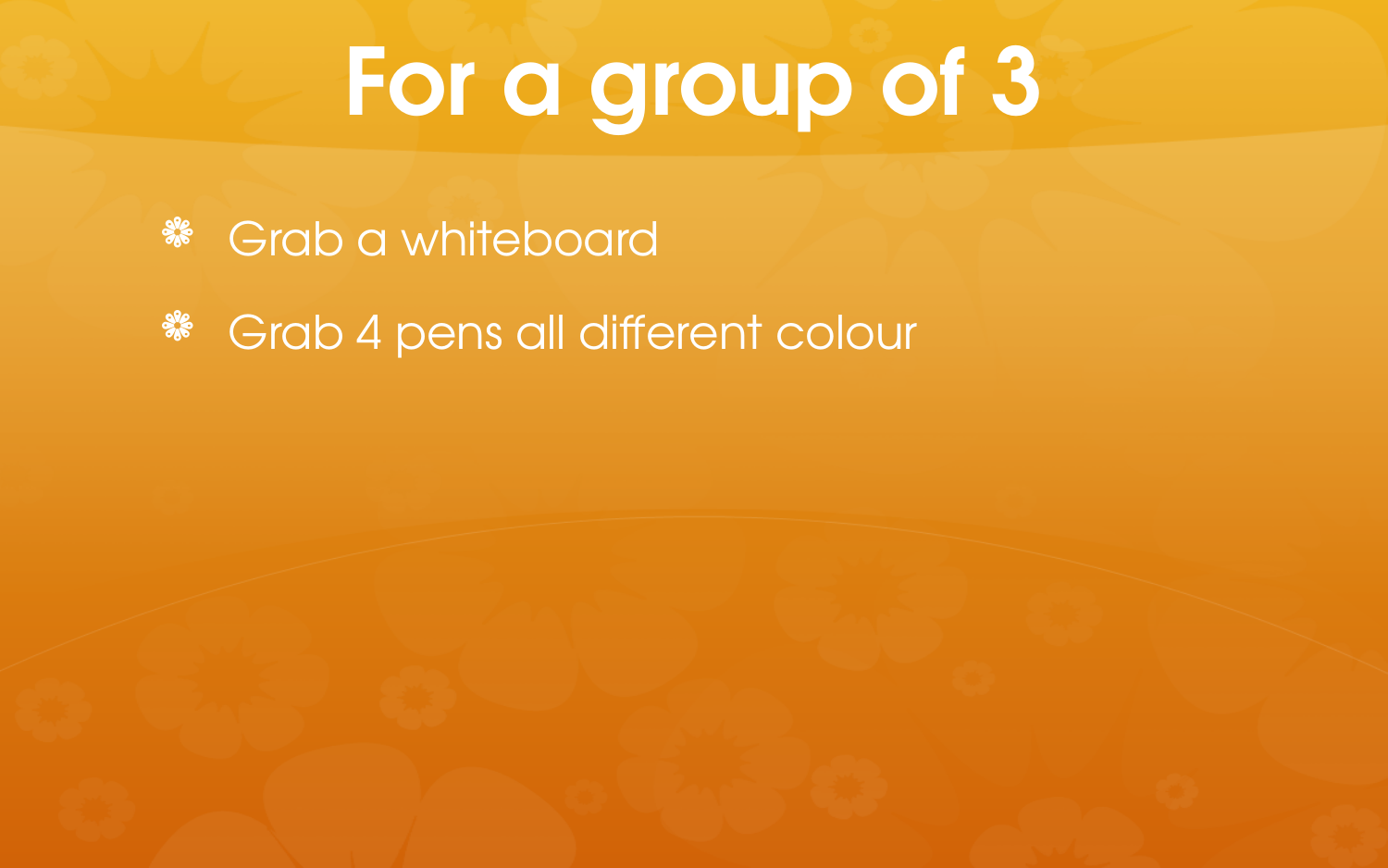

# For a group of 3
Grab a whiteboard
Grab 4 pens all different colour